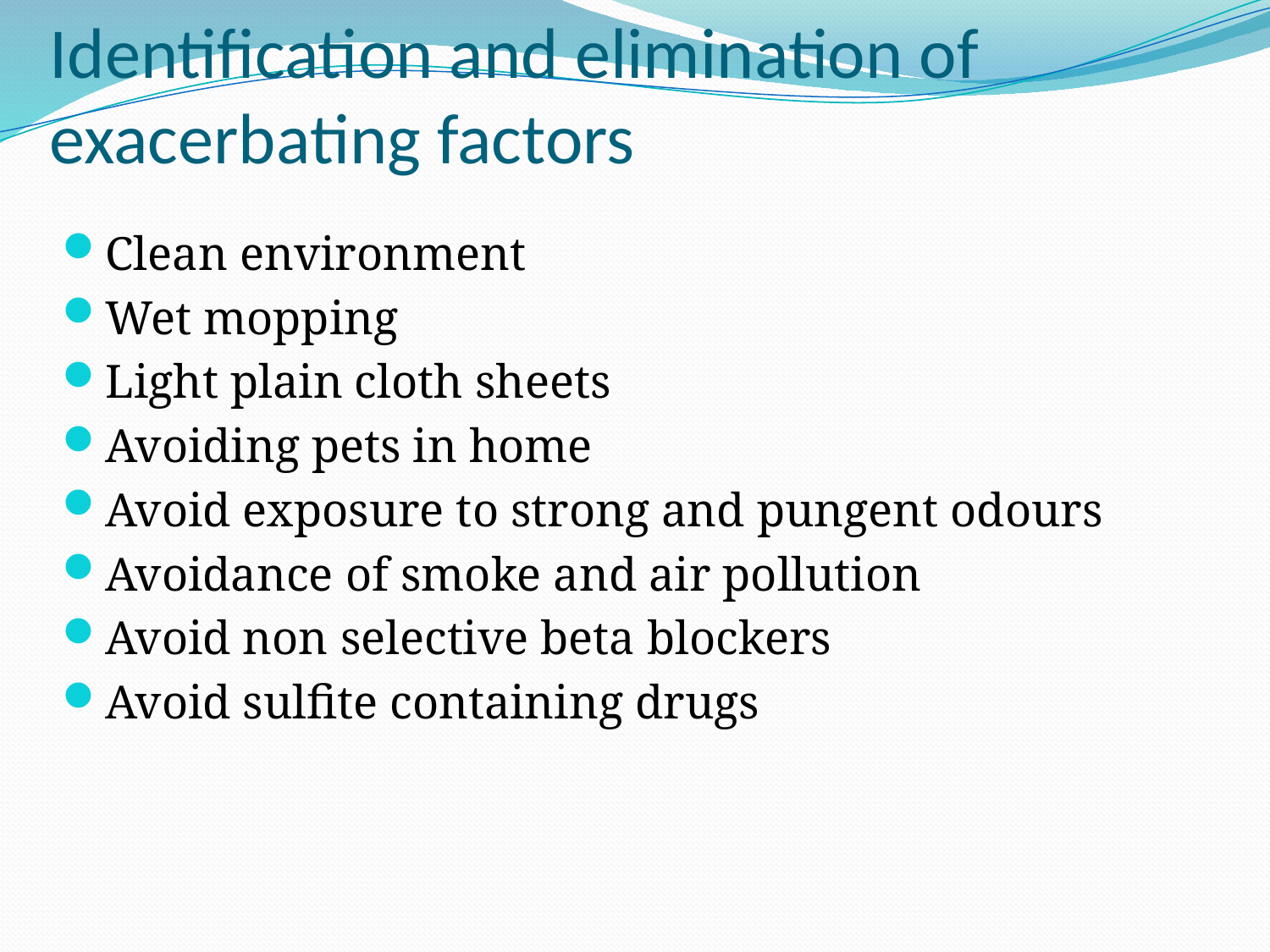

# Identification and elimination of exacerbating factors
Clean environment
Wet mopping
Light plain cloth sheets
Avoiding pets in home
Avoid exposure to strong and pungent odours
Avoidance of smoke and air pollution
Avoid non selective beta blockers
Avoid sulfite containing drugs